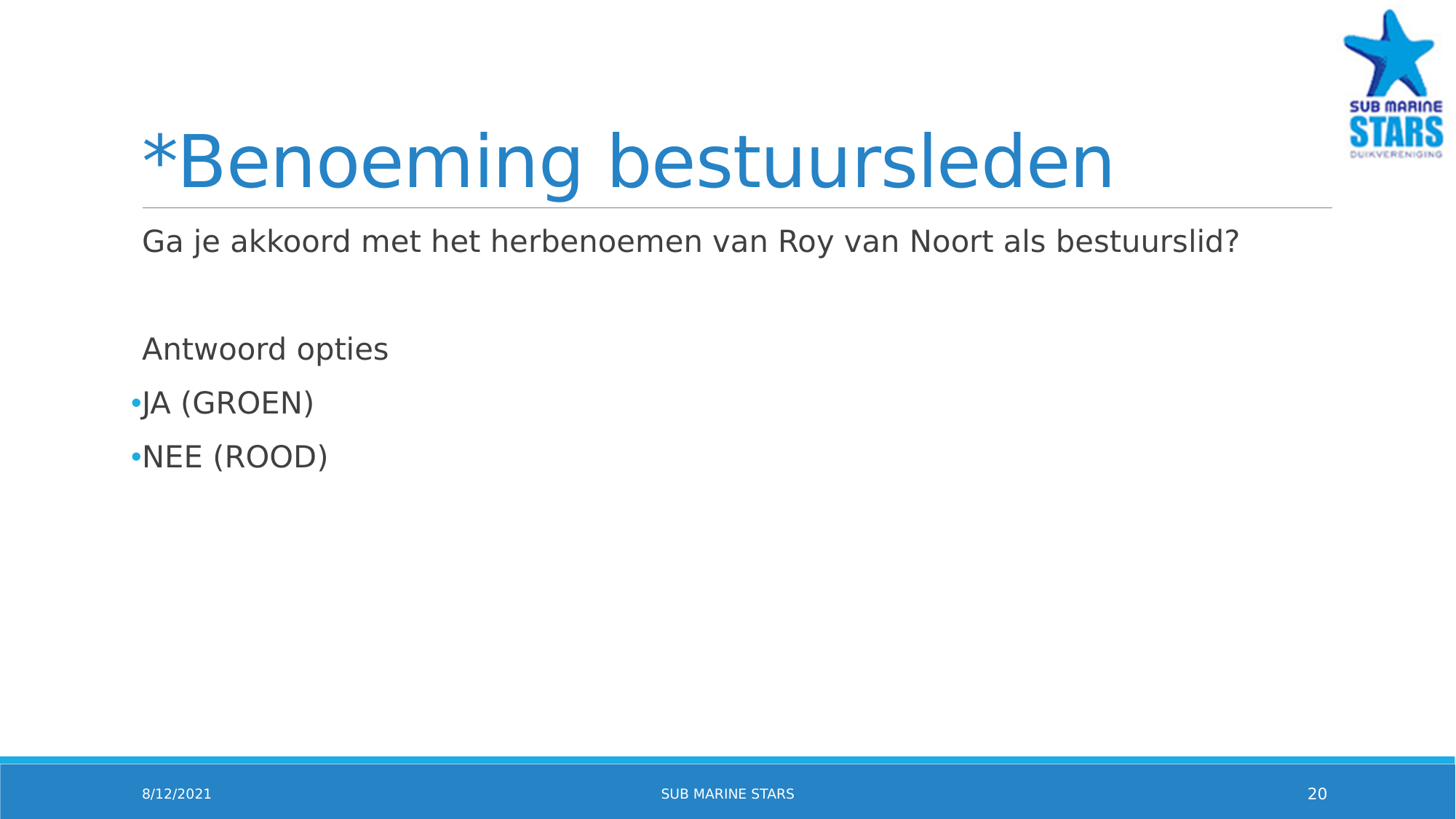

# *Benoeming bestuursleden
Ga je akkoord met het herbenoemen van Roy van Noort als bestuurslid?

Antwoord opties
JA (GROEN)
NEE (ROOD)

8/12/2021
Sub Marine Stars
20